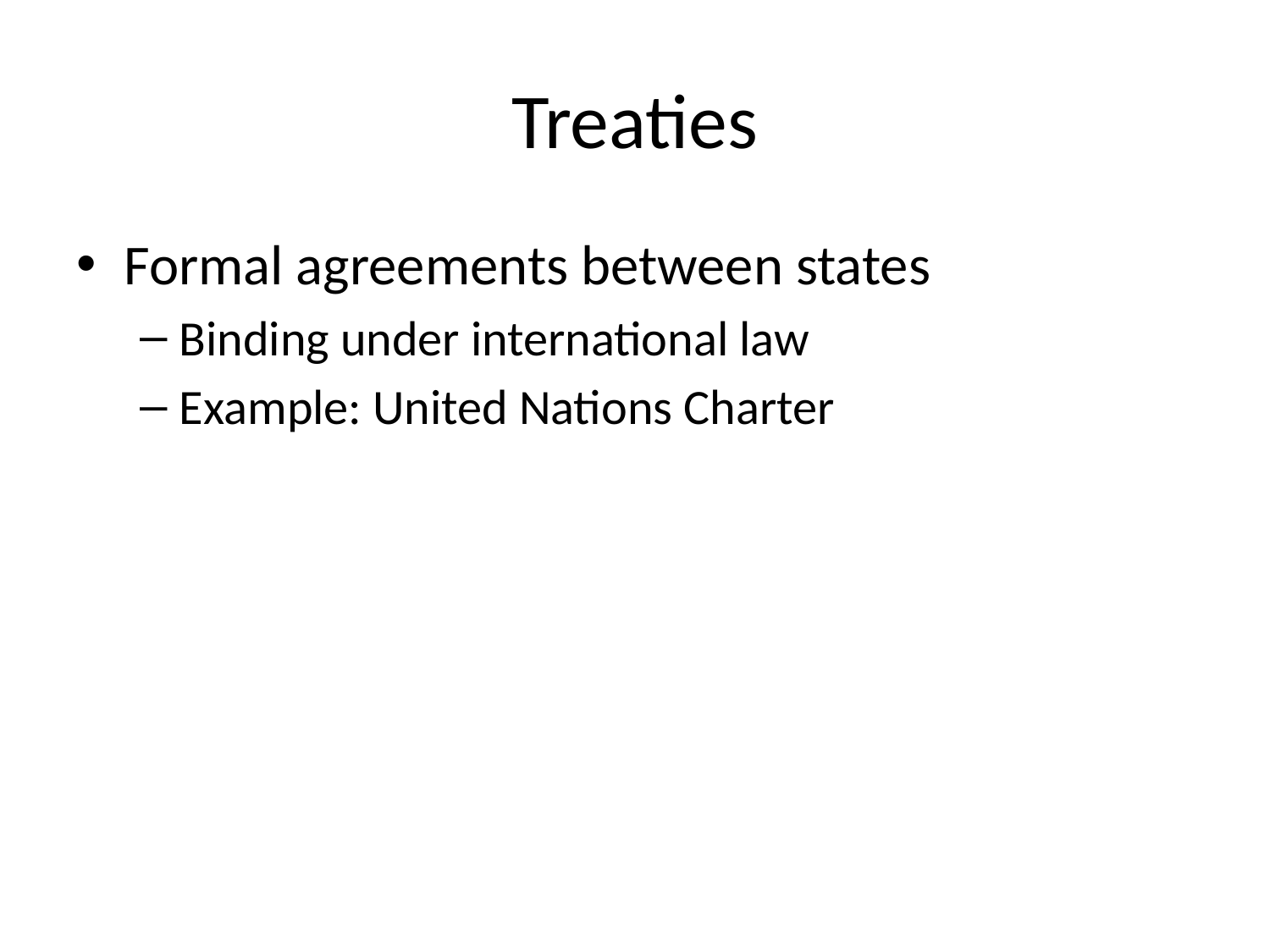

# Treaties
Formal agreements between states
Binding under international law
Example: United Nations Charter